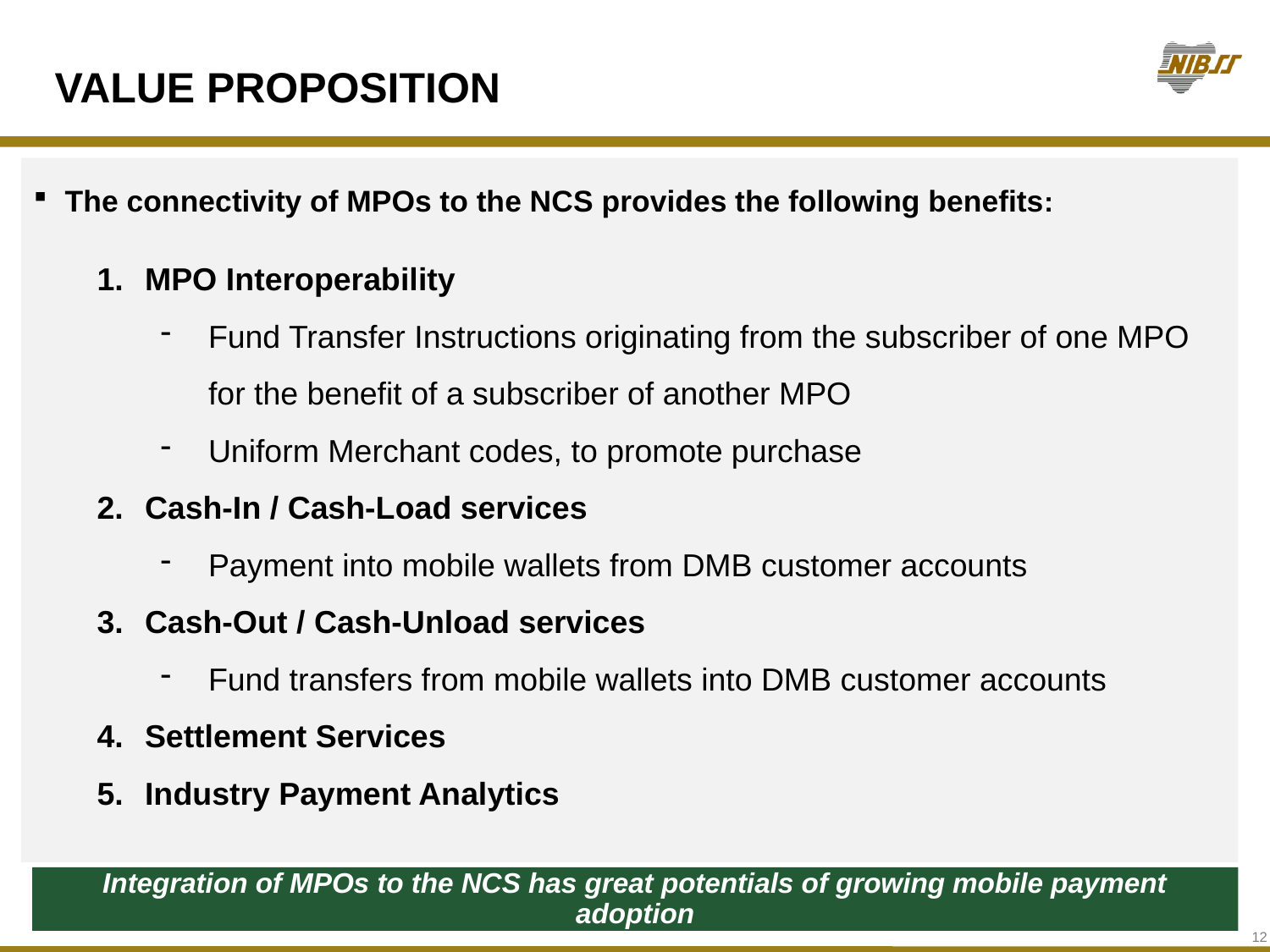

VALUE PROPOSITION
The connectivity of MPOs to the NCS provides the following benefits:

MPO Interoperability
Fund Transfer Instructions originating from the subscriber of one MPO for the benefit of a subscriber of another MPO
Uniform Merchant codes, to promote purchase
Cash-In / Cash-Load services
Payment into mobile wallets from DMB customer accounts
Cash-Out / Cash-Unload services
Fund transfers from mobile wallets into DMB customer accounts
Settlement Services
Industry Payment Analytics

Integration of MPOs to the NCS has great potentials of growing mobile payment adoption
12